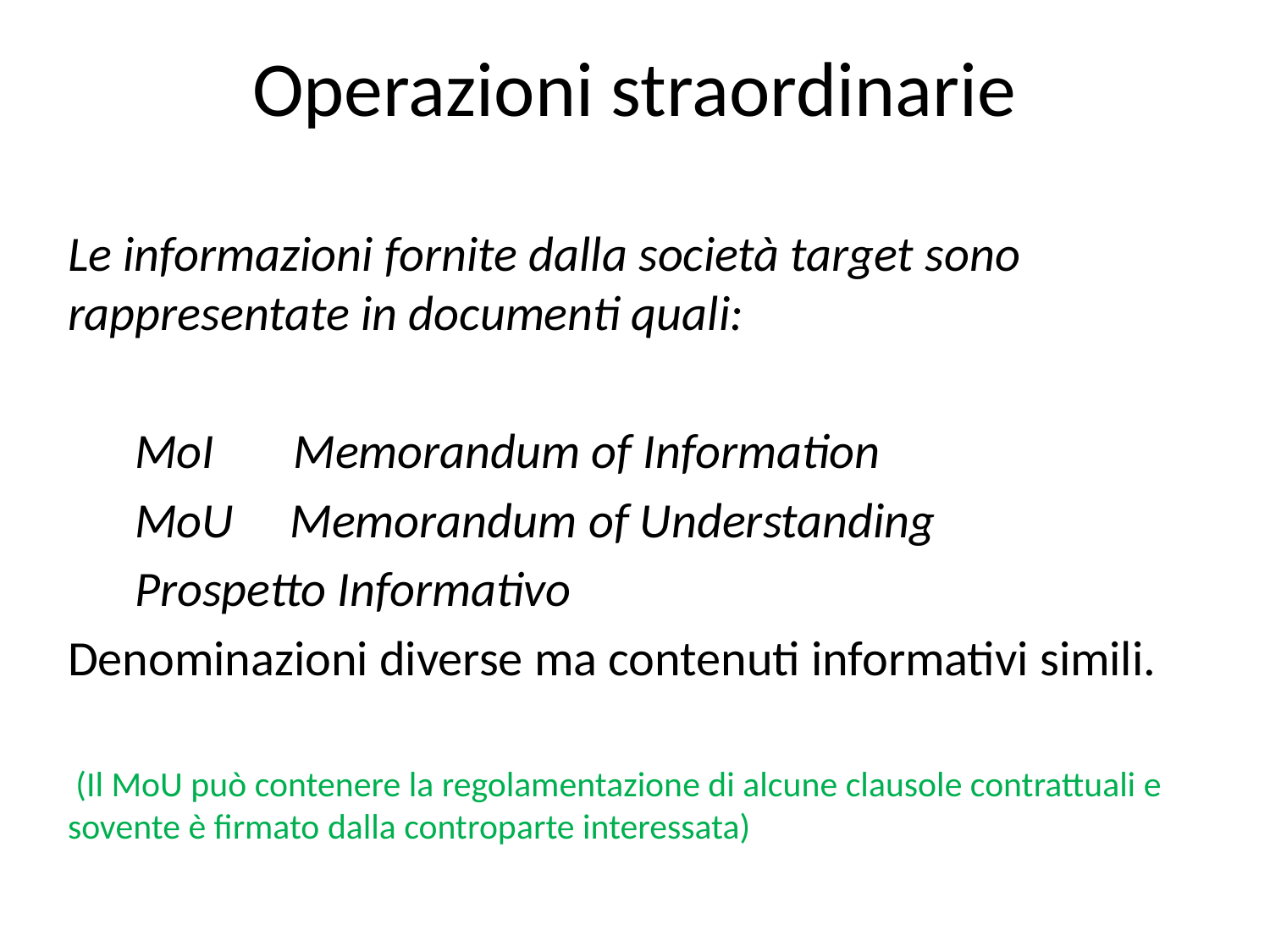

# Operazioni straordinarie

Le informazioni fornite dalla società target sono rappresentate in documenti quali:

      MoI       Memorandum of Information
      MoU     Memorandum of Understanding
      Prospetto Informativo
Denominazioni diverse ma contenuti informativi simili.

 (Il MoU può contenere la regolamentazione di alcune clausole contrattuali e   sovente è firmato dalla controparte interessata)